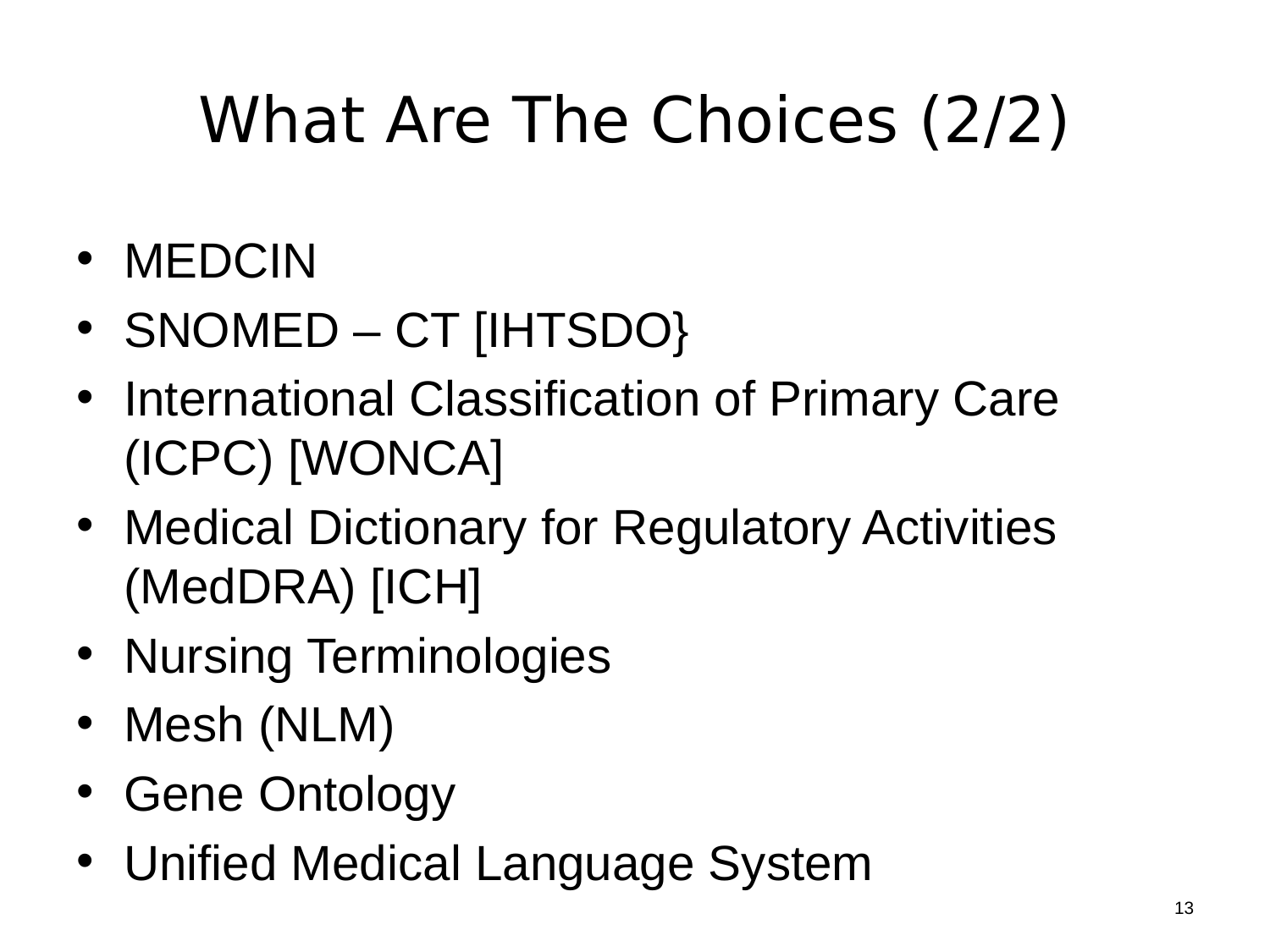

# What Are The Choices (2/2)
MEDCIN
SNOMED – CT [IHTSDO}
International Classification of Primary Care (ICPC) [WONCA]
Medical Dictionary for Regulatory Activities (MedDRA) [ICH]
Nursing Terminologies
Mesh (NLM)
Gene Ontology
Unified Medical Language System

13